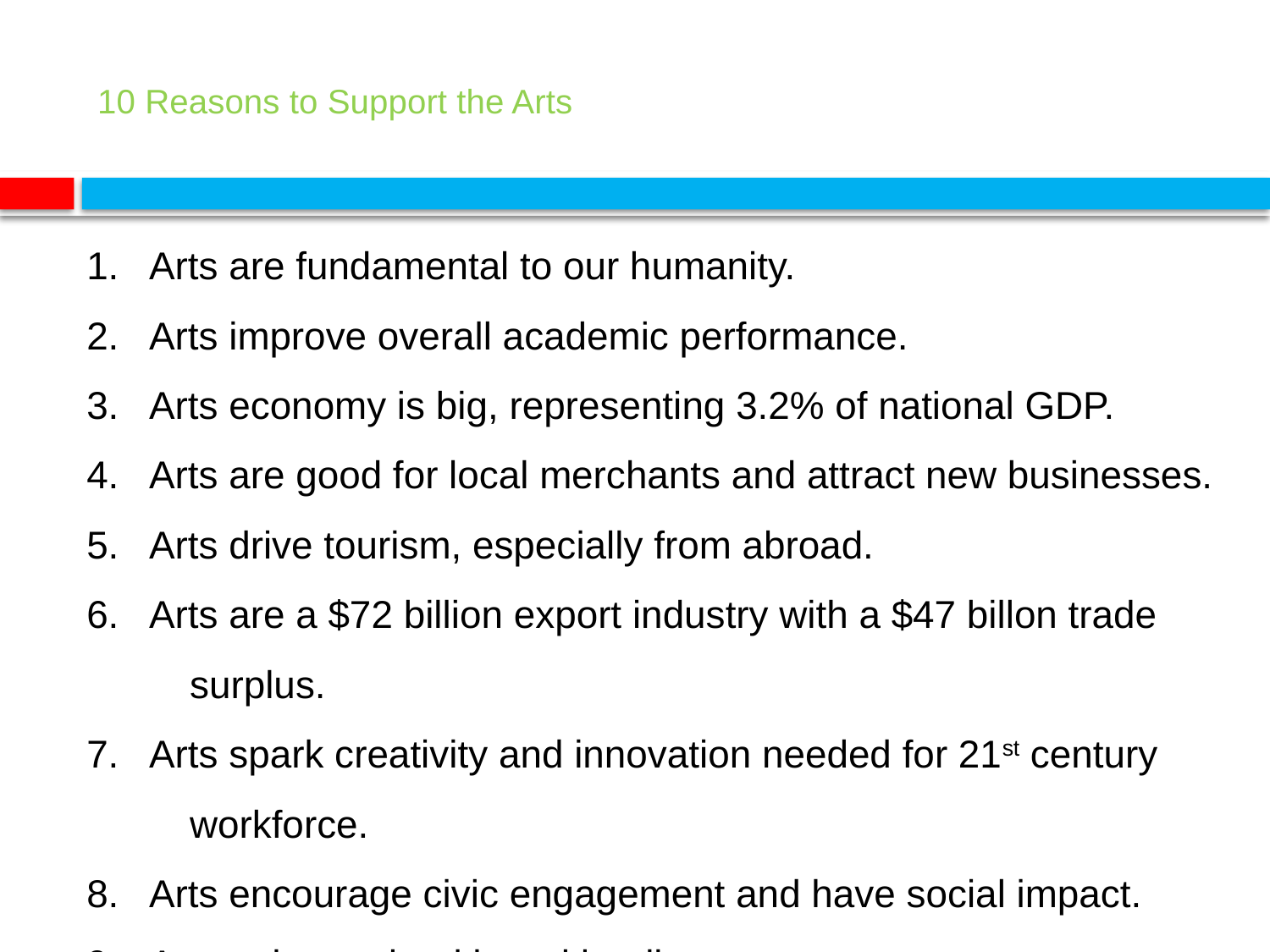

# 10 Reasons to Support the Arts
1.   Arts are fundamental to our humanity.
2.   Arts improve overall academic performance.
3.   Arts economy is big, representing 3.2% of national GDP.
4.   Arts are good for local merchants and attract new businesses.
5.   Arts drive tourism, especially from abroad.
6.   Arts are a $72 billion export industry with a $47 billon trade surplus.
7.   Arts spark creativity and innovation needed for 21st century workforce.
8.   Arts encourage civic engagement and have social impact.
9.   Arts enhance health and healing.
10. Arts mean business with 750,000 arts-related businesses and 3.1 jobs.